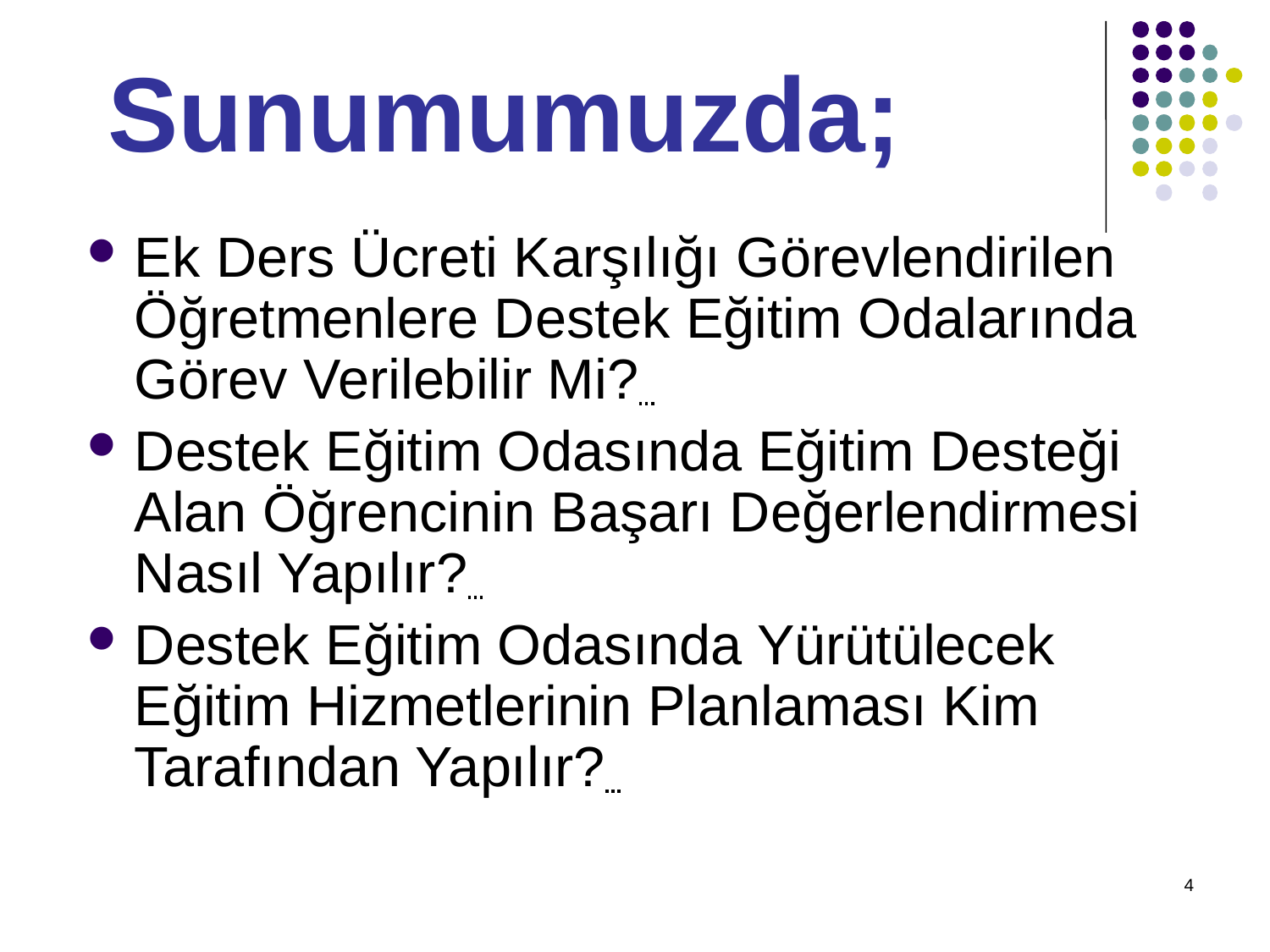

# Sunumumuzda;
Ek Ders Ücreti Karşılığı Görevlendirilen Öğretmenlere Destek Eğitim Odalarında Görev Verilebilir Mi?
Destek Eğitim Odasında Eğitim Desteği Alan Öğrencinin Başarı Değerlendirmesi Nasıl Yapılır?
Destek Eğitim Odasında Yürütülecek Eğitim Hizmetlerinin Planlaması Kim Tarafından Yapılır?
4